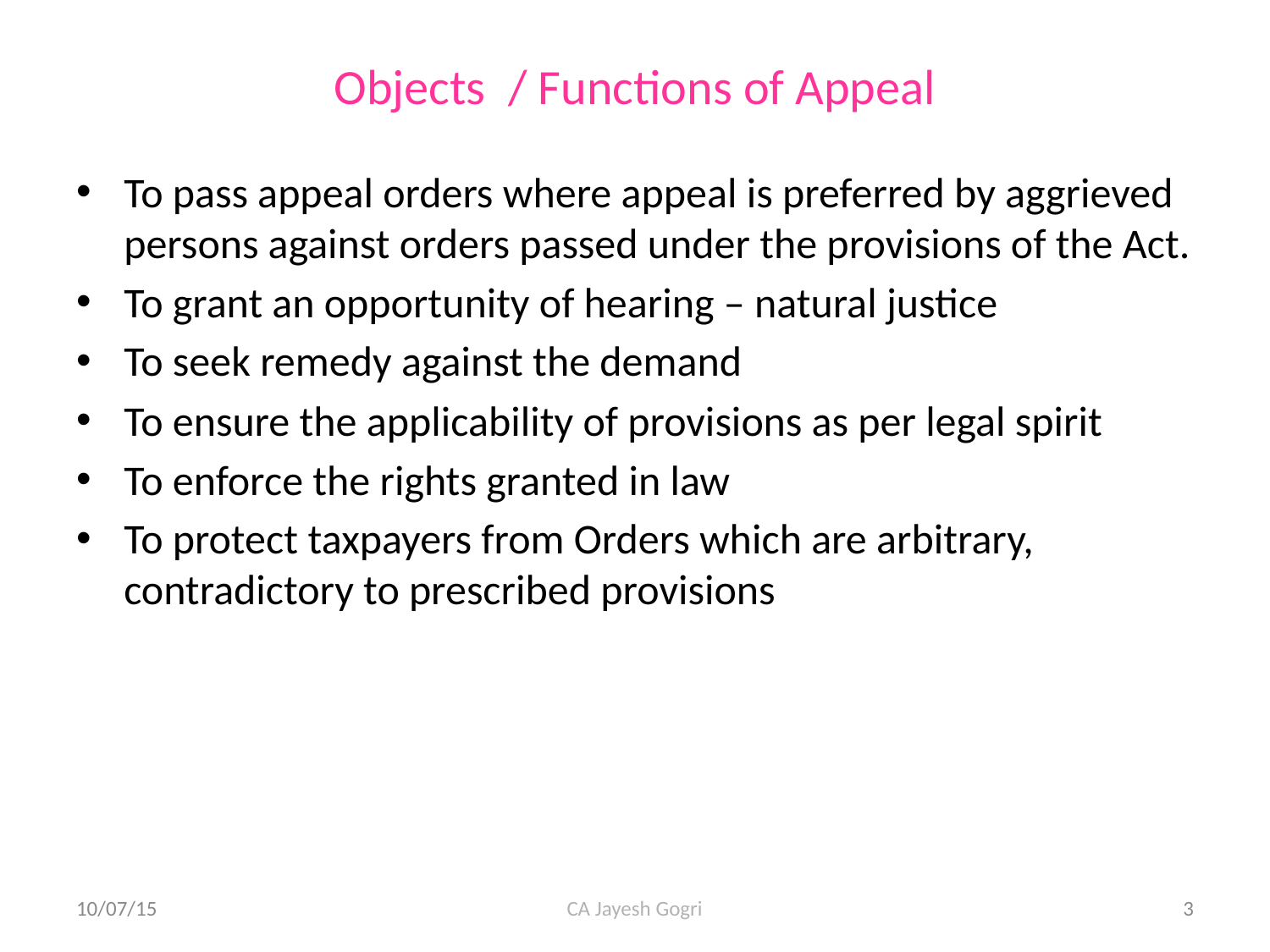

# Objects  / Functions of Appeal
To pass appeal orders where appeal is preferred by aggrieved persons against orders passed under the provisions of the Act.
To grant an opportunity of hearing – natural justice
To seek remedy against the demand
To ensure the applicability of provisions as per legal spirit
To enforce the rights granted in law
To protect taxpayers from Orders which are arbitrary, contradictory to prescribed provisions
10/07/15
CA Jayesh Gogri
3